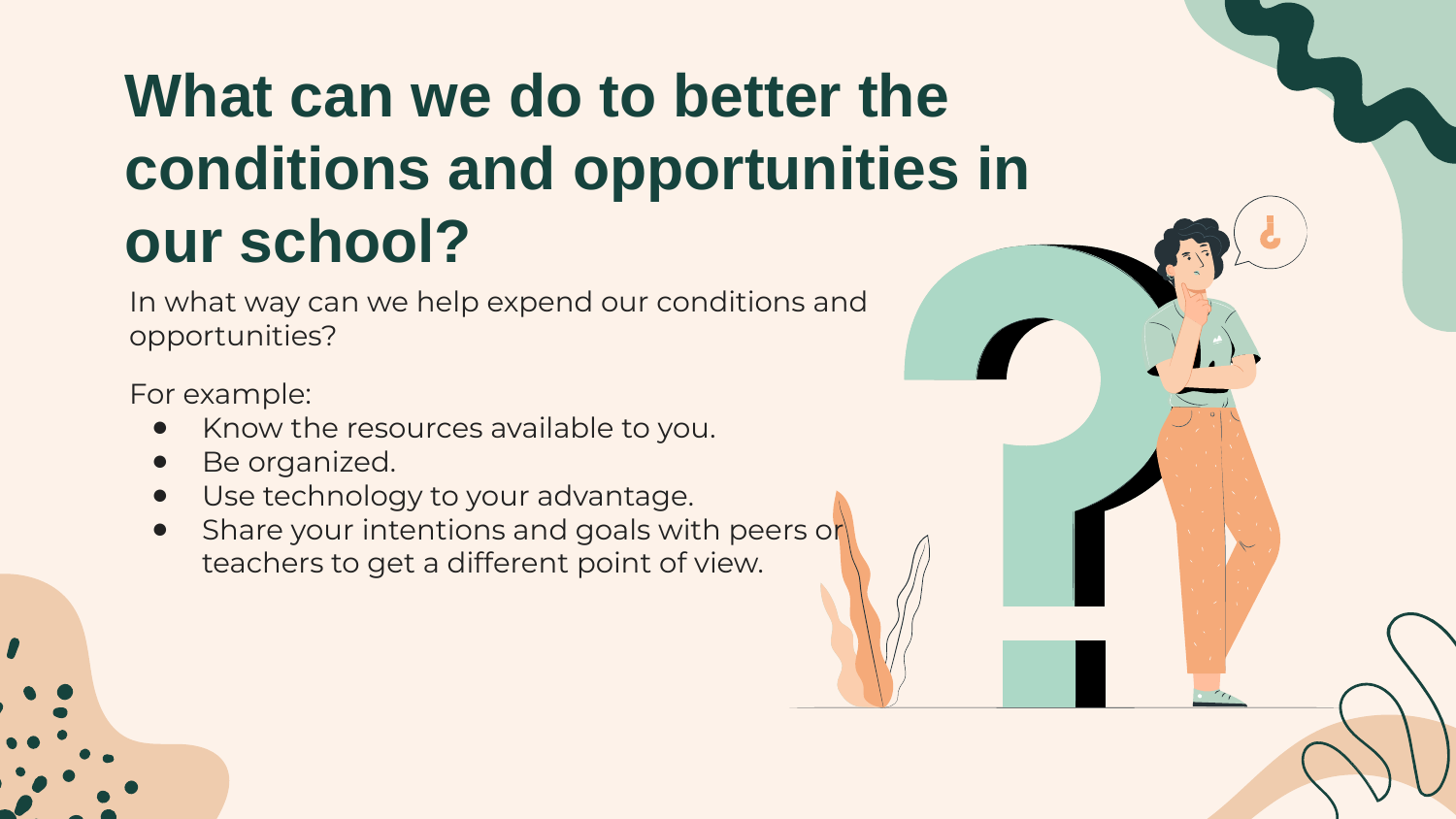

# What can we do to better the conditions and opportunities in our school?

In what way can we help expend our conditions and opportunities?
For example:
Know the resources available to you.
Be organized.
Use technology to your advantage.
Share your intentions and goals with peers or teachers to get a different point of view.